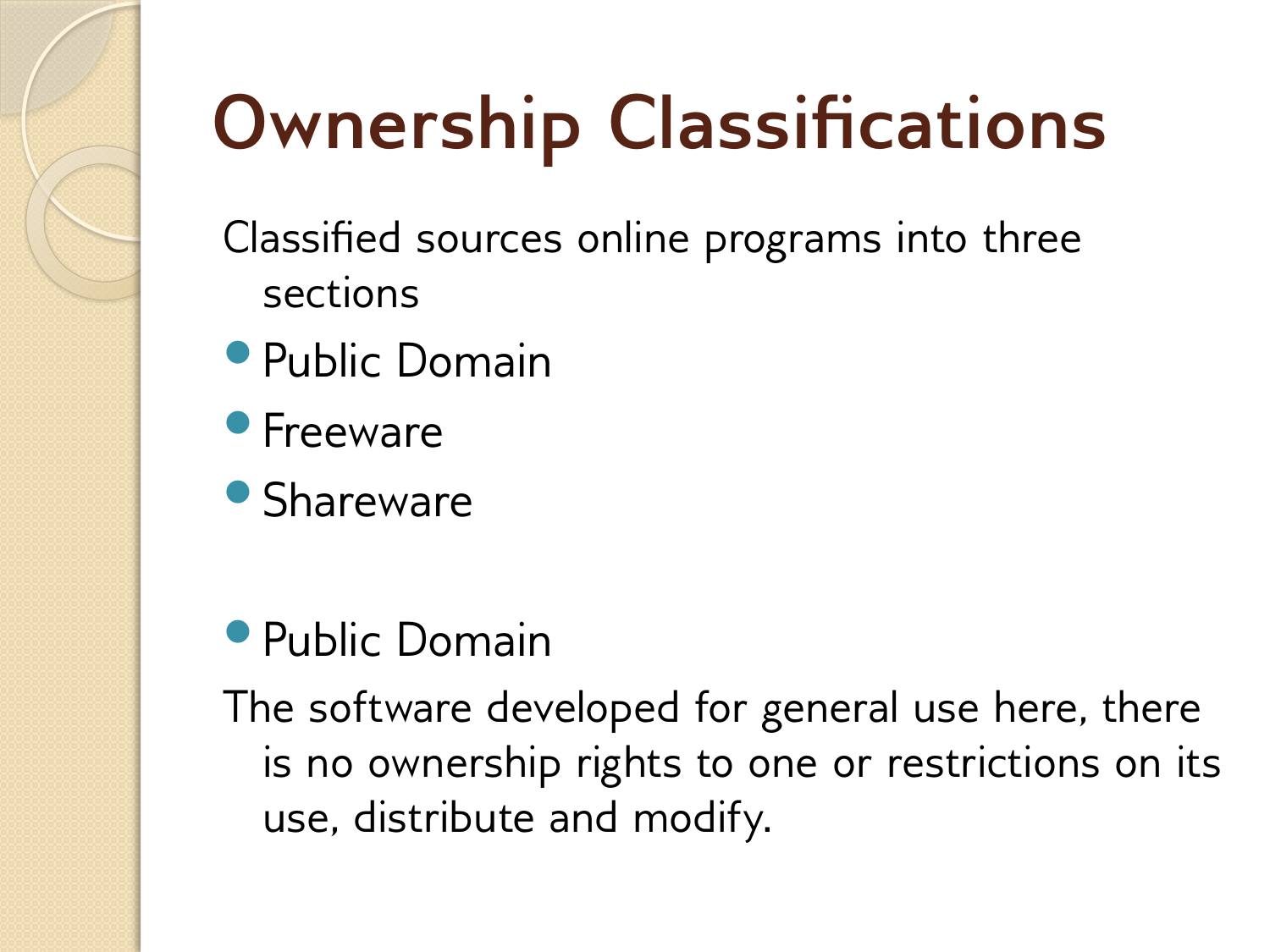

# Ownership Classifications
Classified sources online programs into three sections
Public Domain
Freeware
Shareware

Public Domain
The software developed for general use here, there is no ownership rights to one or restrictions on its use, distribute and modify.